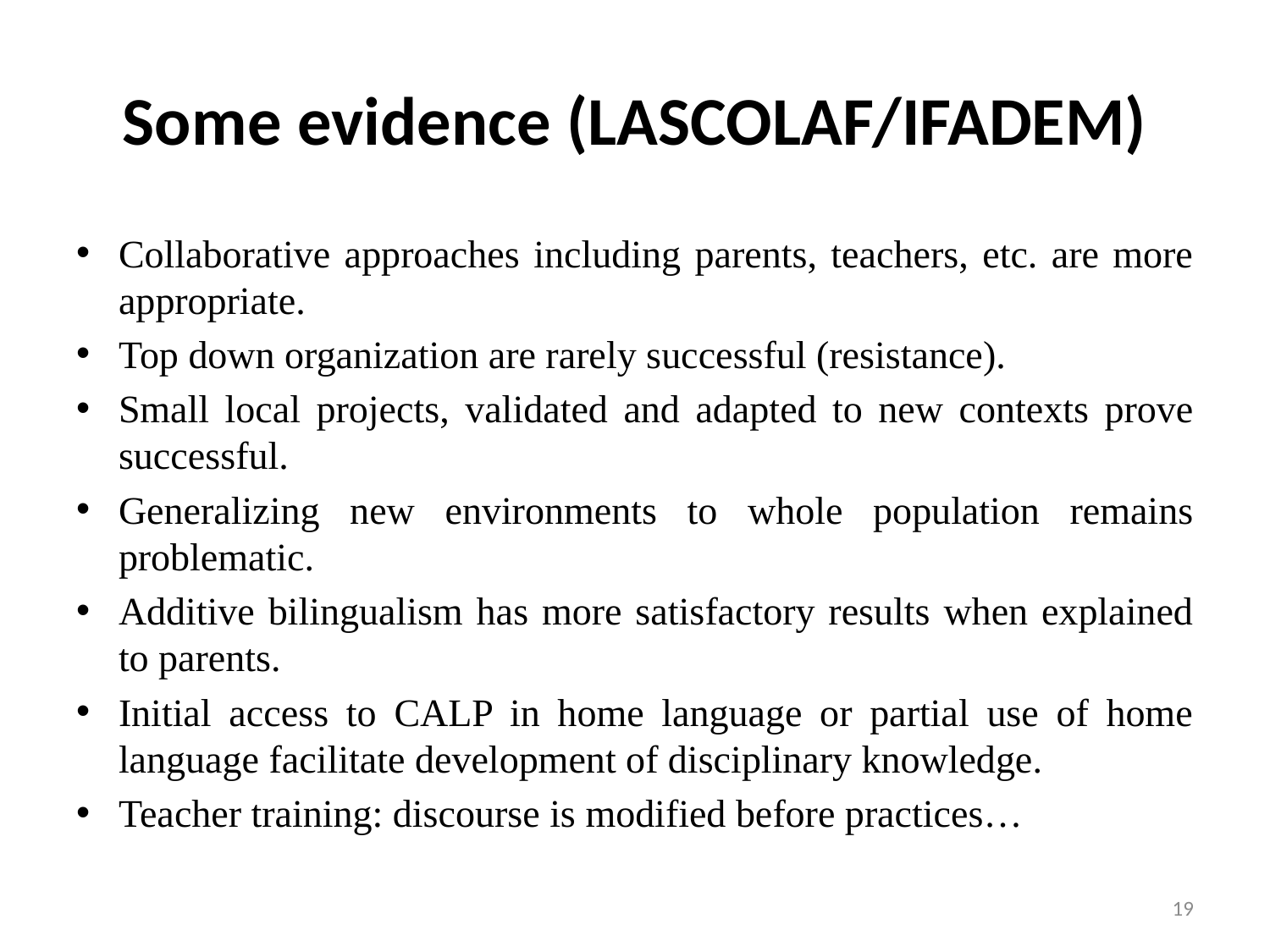

# Some evidence (LASCOLAF/IFADEM)
Collaborative approaches including parents, teachers, etc. are more appropriate.
Top down organization are rarely successful (resistance).
Small local projects, validated and adapted to new contexts prove successful.
Generalizing new environments to whole population remains problematic.
Additive bilingualism has more satisfactory results when explained to parents.
Initial access to CALP in home language or partial use of home language facilitate development of disciplinary knowledge.
Teacher training: discourse is modified before practices…

19